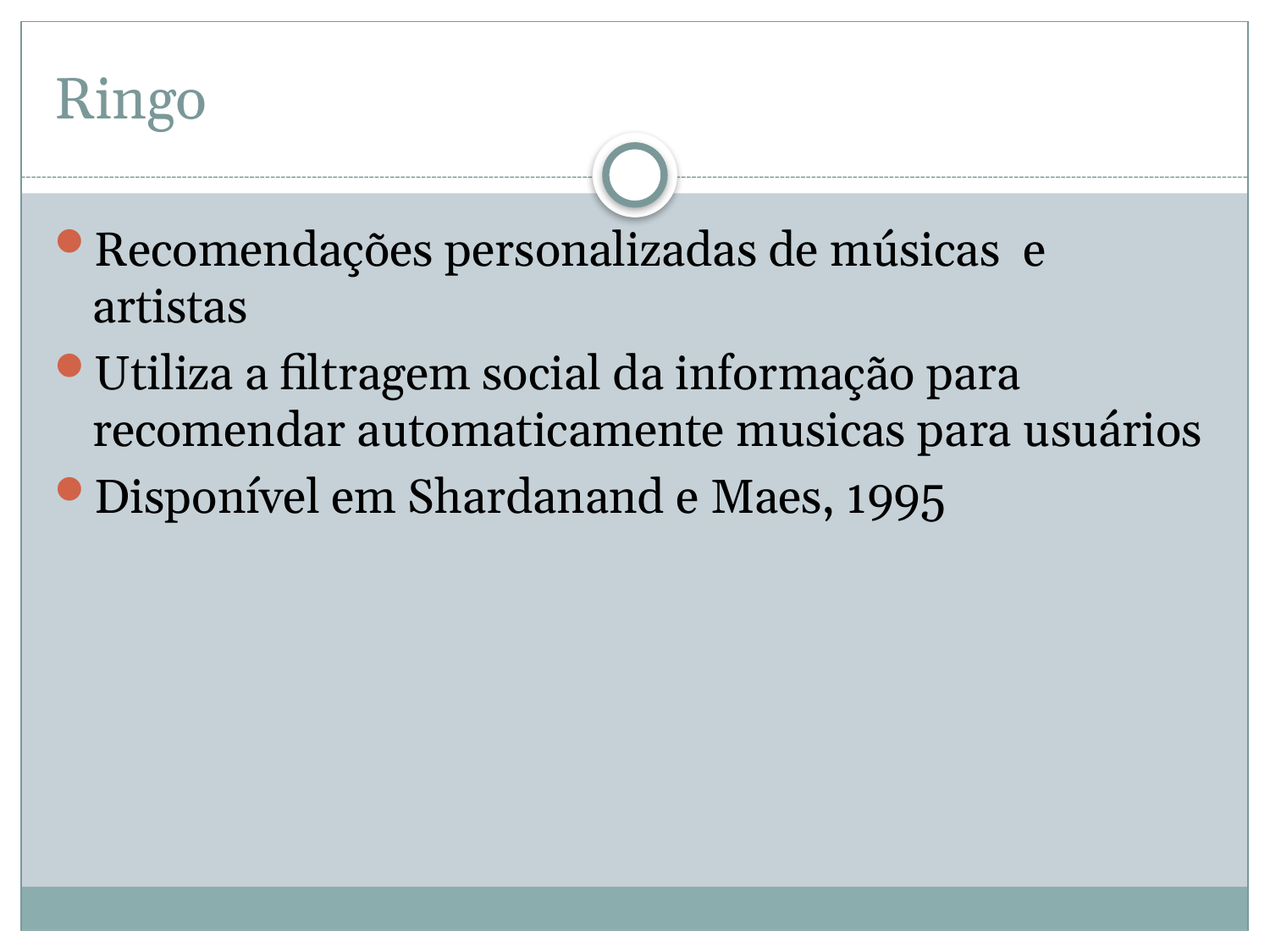

# Ringo
Recomendações personalizadas de músicas  e artistas
Utiliza a filtragem social da informação para recomendar automaticamente musicas para usuários
Disponível em Shardanand e Maes, 1995